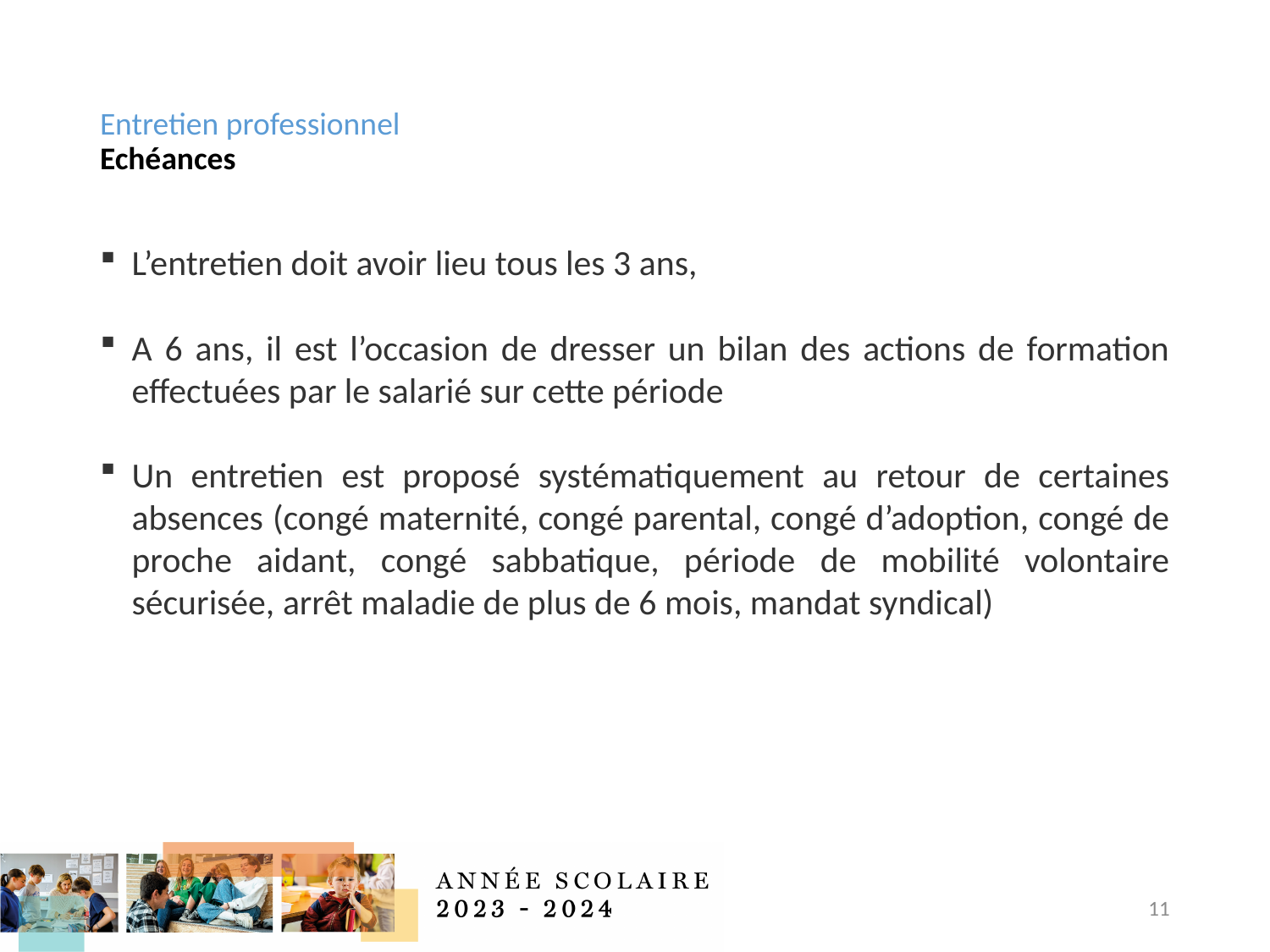

# Entretien professionnel Echéances
L’entretien doit avoir lieu tous les 3 ans,

A 6 ans, il est l’occasion de dresser un bilan des actions de formation effectuées par le salarié sur cette période

Un entretien est proposé systématiquement au retour de certaines absences (congé maternité, congé parental, congé d’adoption, congé de proche aidant, congé sabbatique, période de mobilité volontaire sécurisée, arrêt maladie de plus de 6 mois, mandat syndical)

11